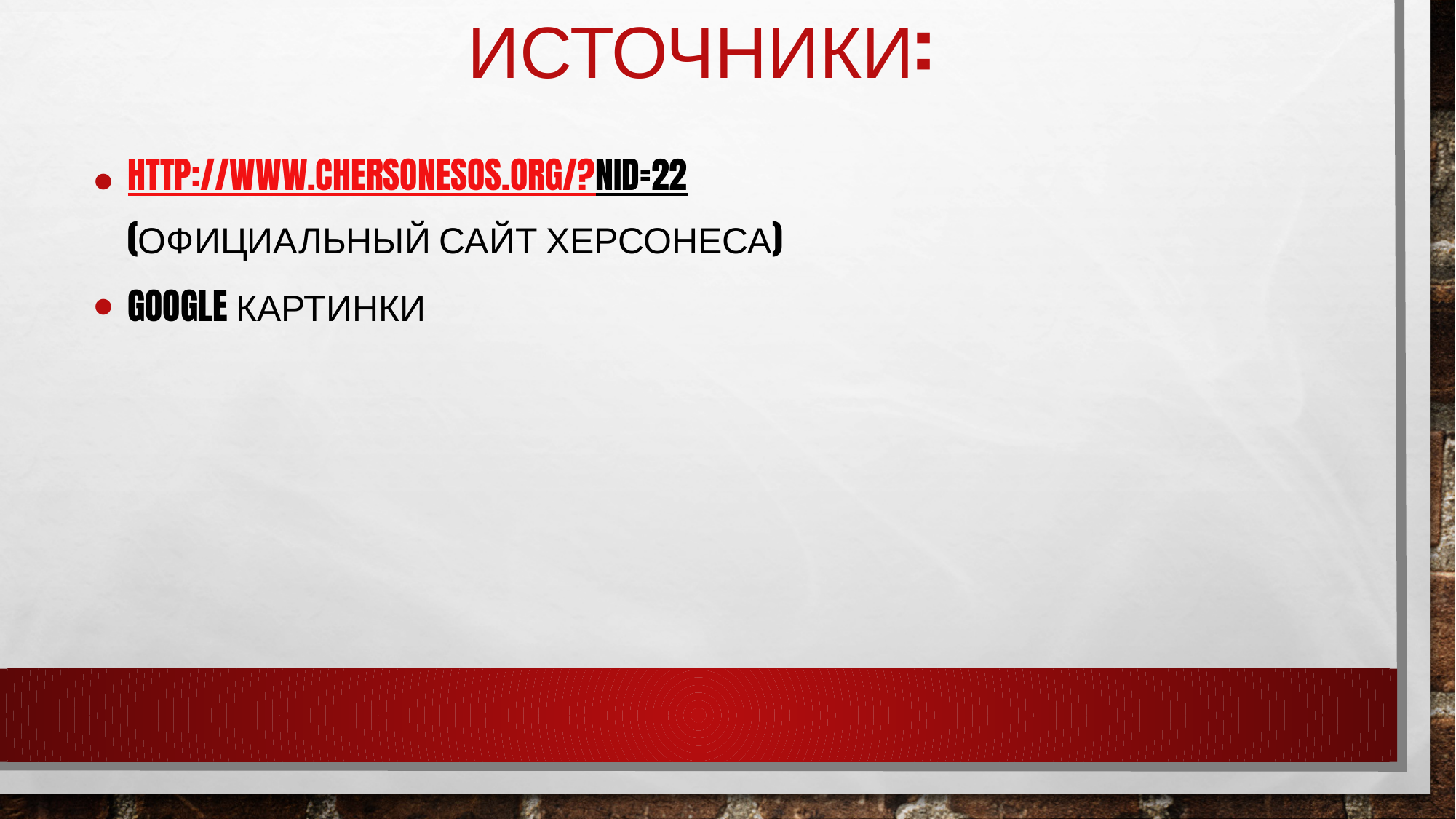

# Источники:
http://www.chersonesos.org/?nid=22
(Официальный сайт Херсонеса)
Google картинки